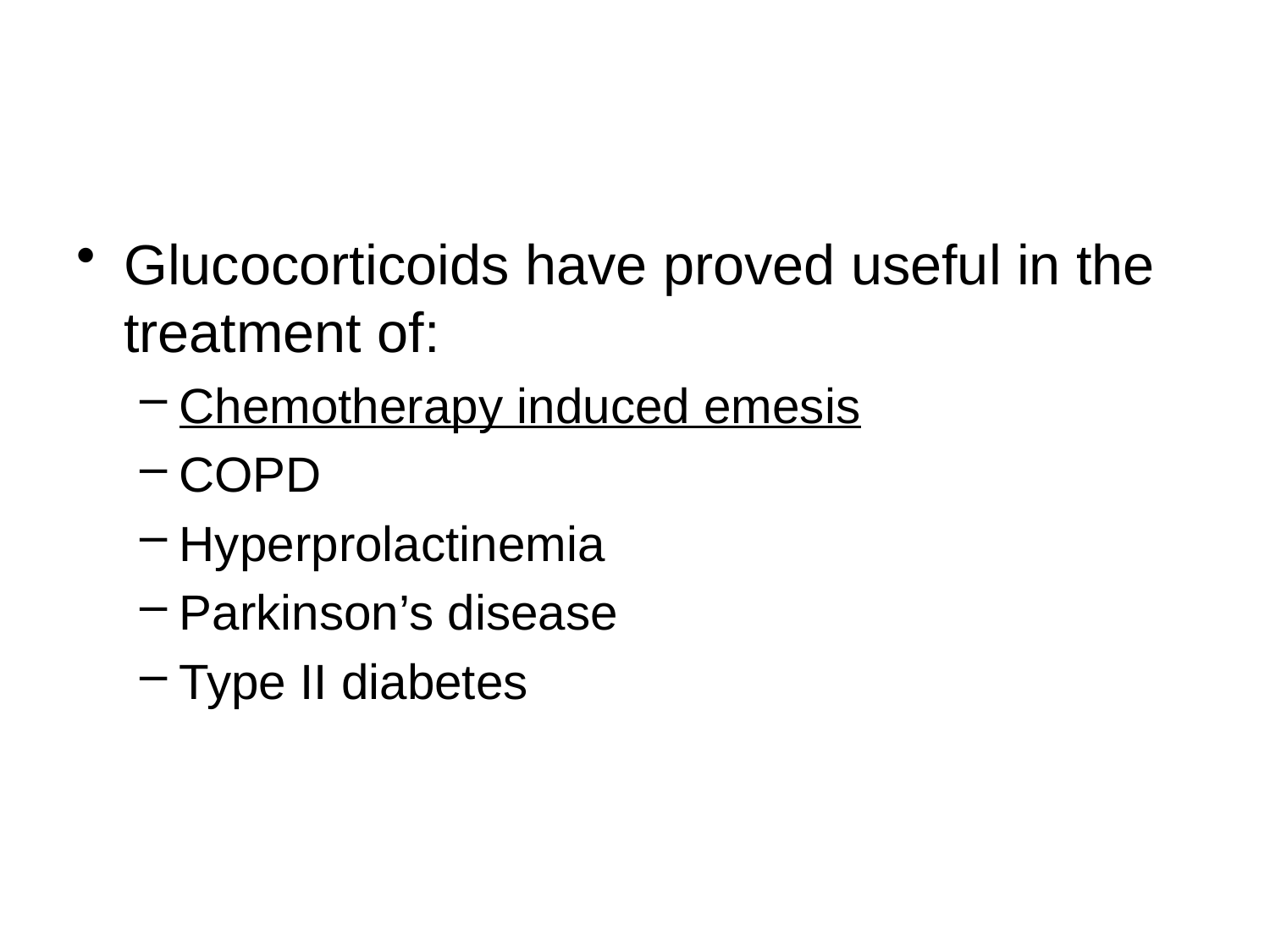

#
Glucocorticoids have proved useful in the treatment of:
Chemotherapy induced emesis
COPD
Hyperprolactinemia
Parkinson’s disease
Type II diabetes